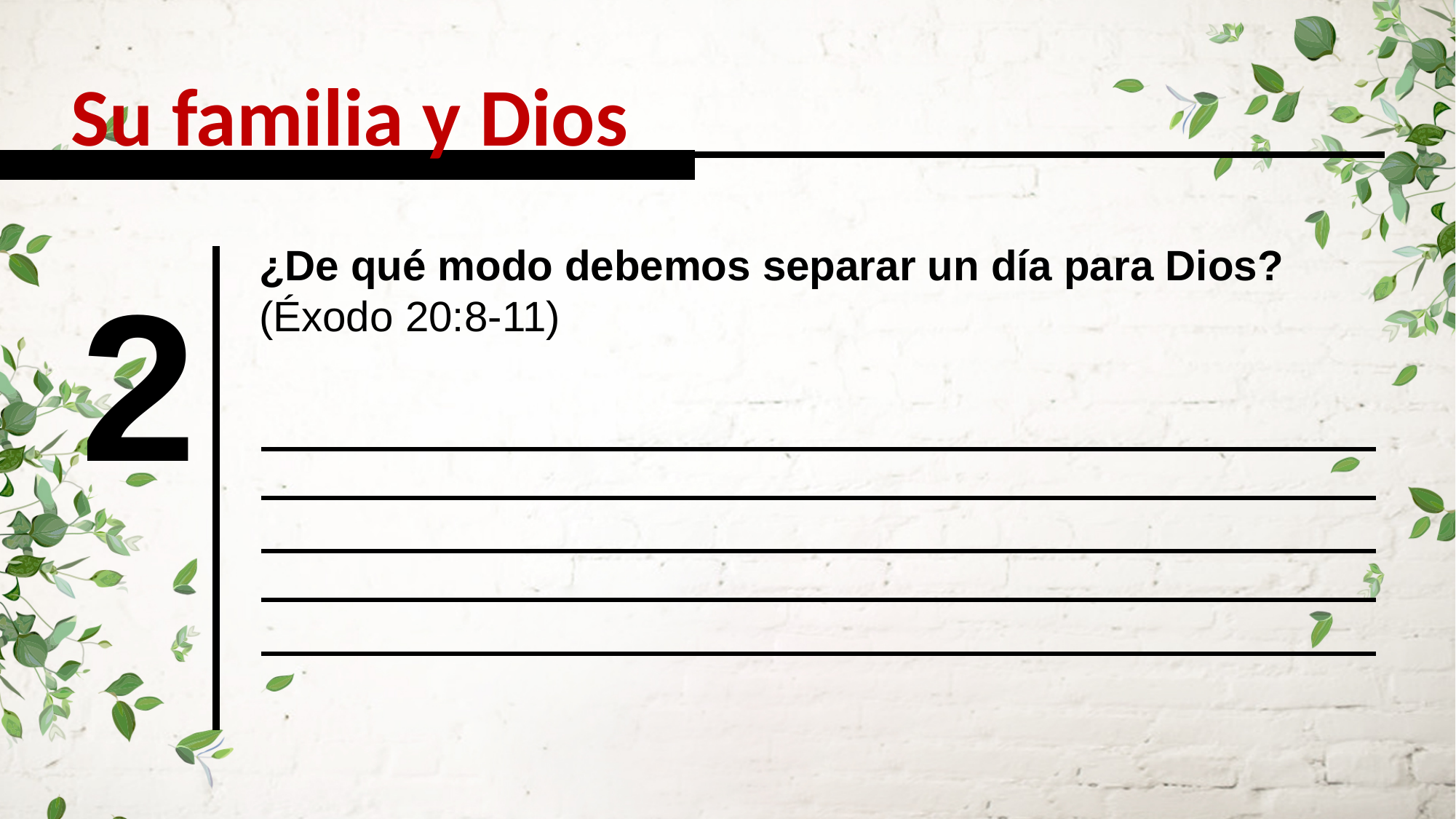

Su familia y Dios

¿De qué modo debemos separar un día para Dios? (Éxodo 20:8-11)
2